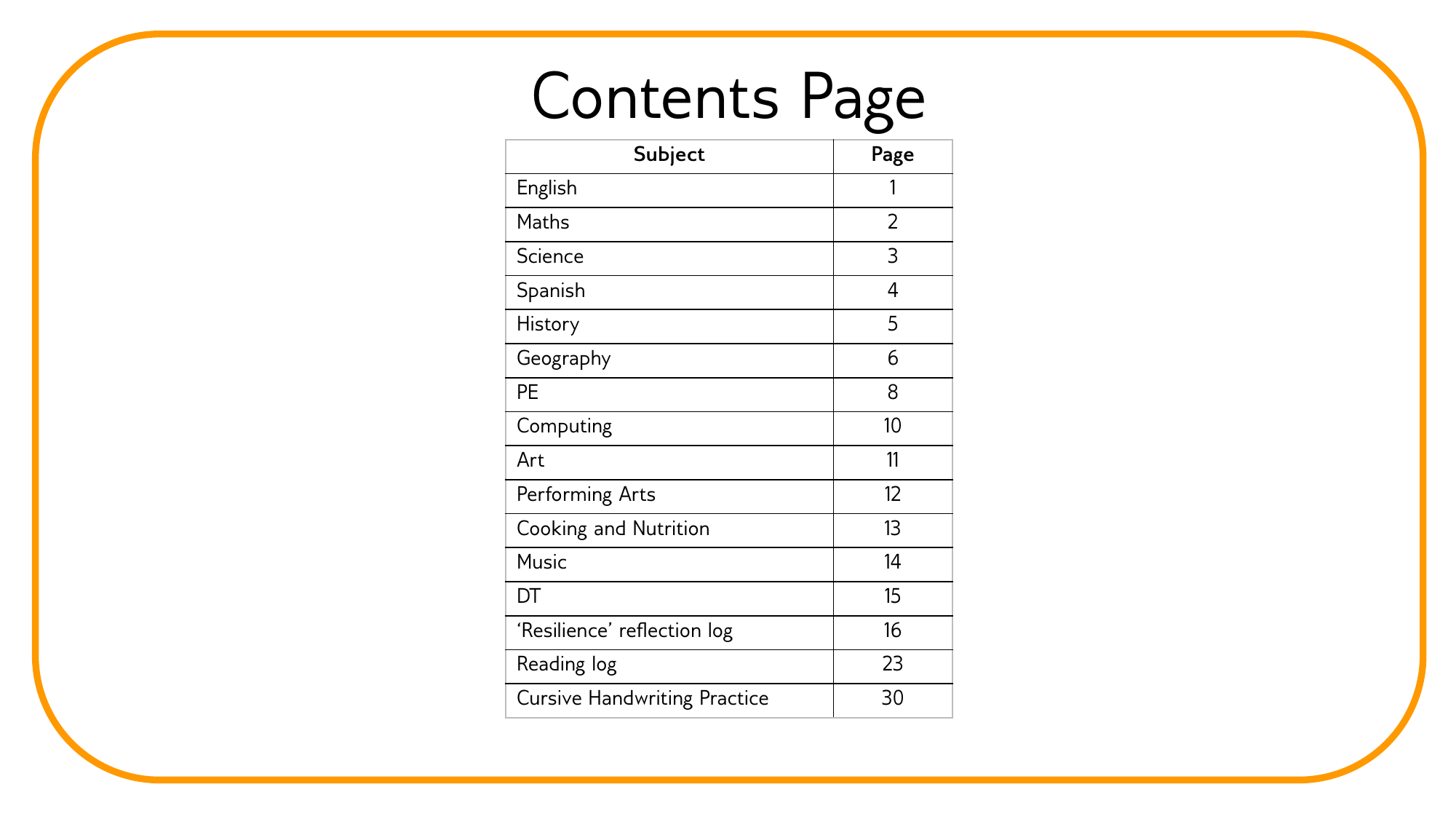

# Contents Page
| Subject | Page |
| --- | --- |
| English | 1 |
| Maths | 2 |
| Science | 3 |
| Spanish | 4 |
| History | 5 |
| Geography | 6 |
| PE | 8 |
| Computing | 10 |
| Art | 11 |
| Performing Arts | 12 |
| Cooking and Nutrition | 13 |
| Music | 14 |
| DT | 15 |
| ‘Resilience’ reflection log | 16 |
| Reading log | 23 |
| Cursive Handwriting Practice | 30 |